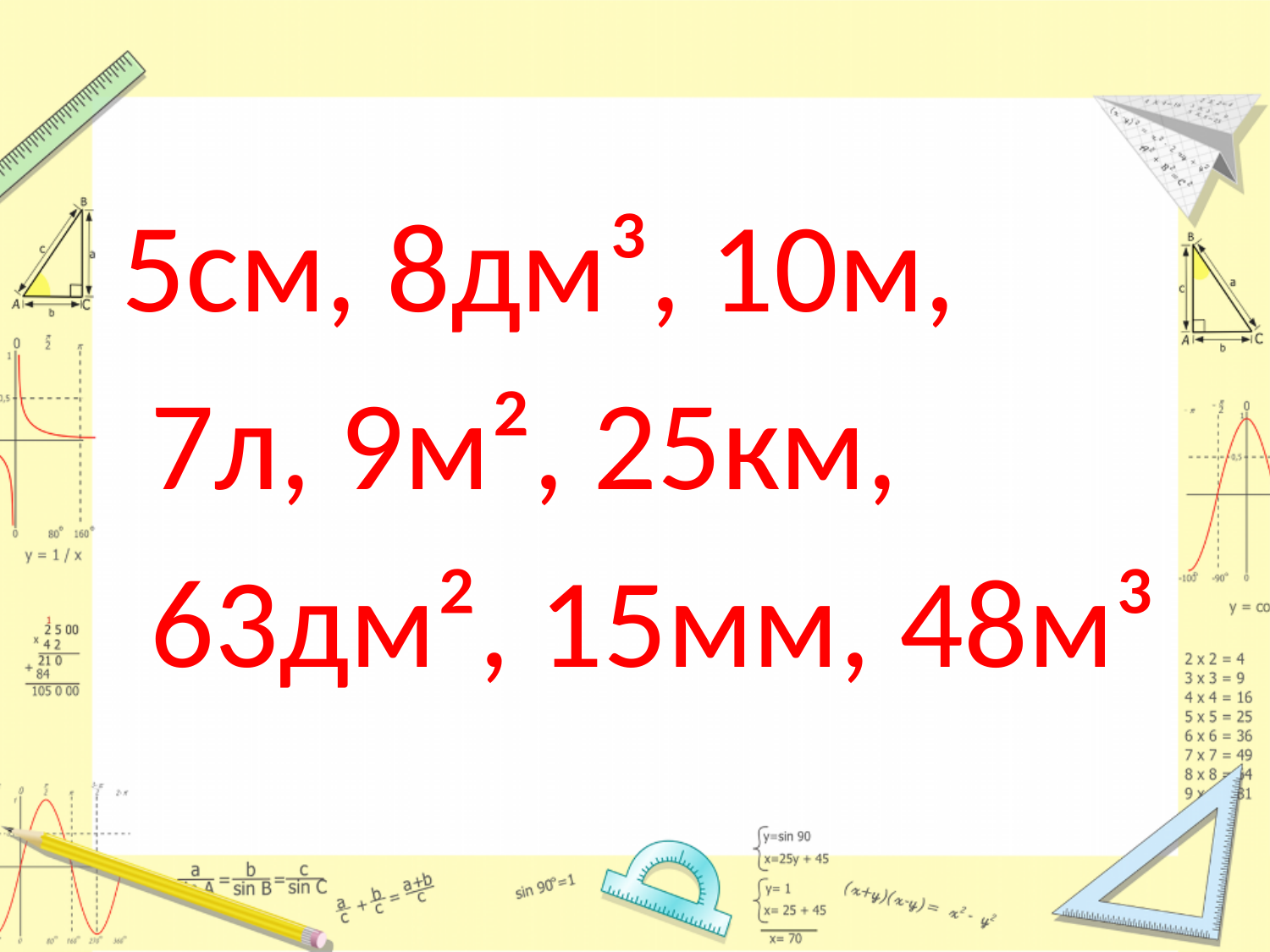

#
5см, 8дм³, 10м,
 7л, 9м², 25км,
 63дм², 15мм, 48м³